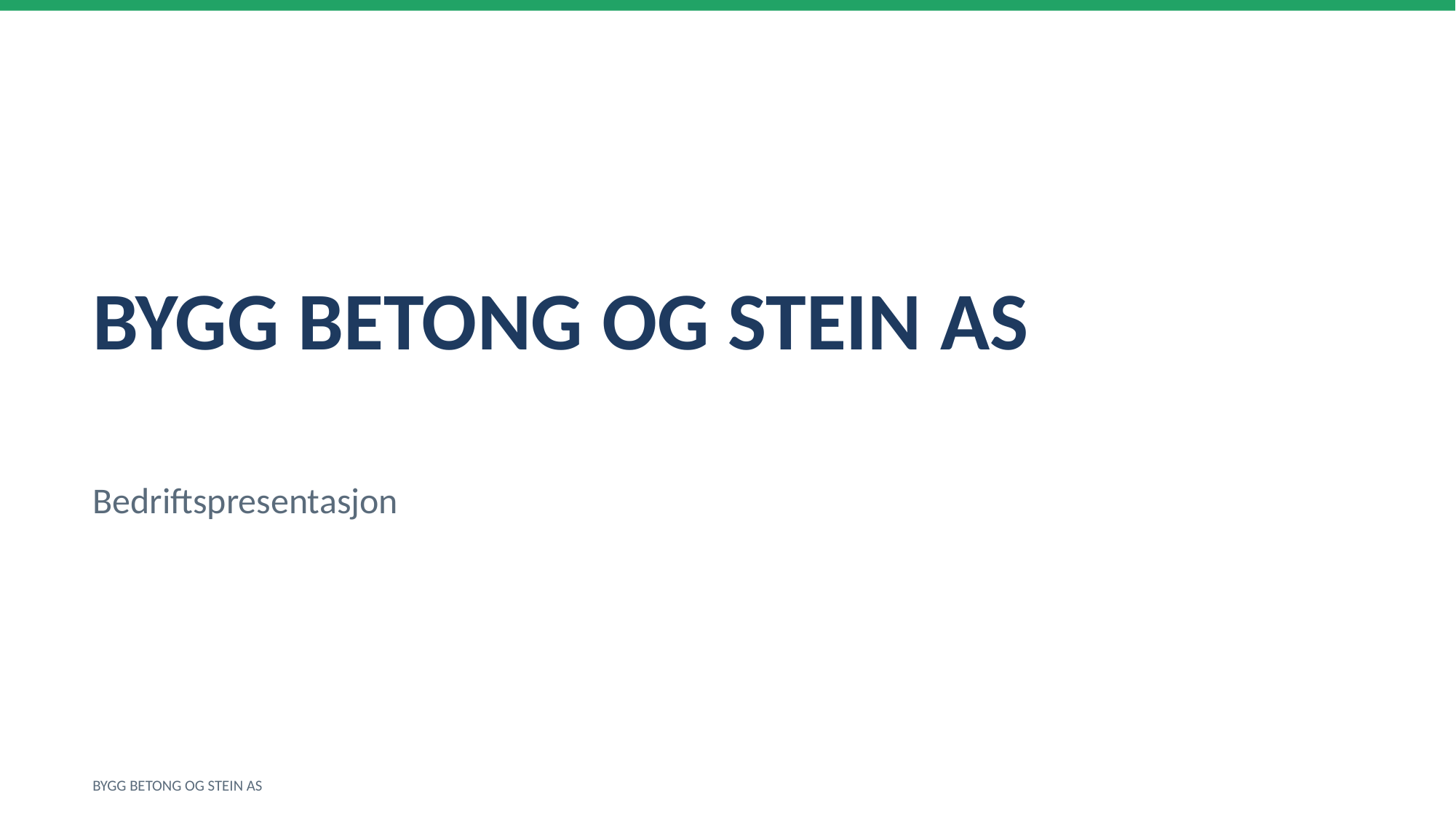

BYGG BETONG OG STEIN AS
Bedriftspresentasjon
BYGG BETONG OG STEIN AS